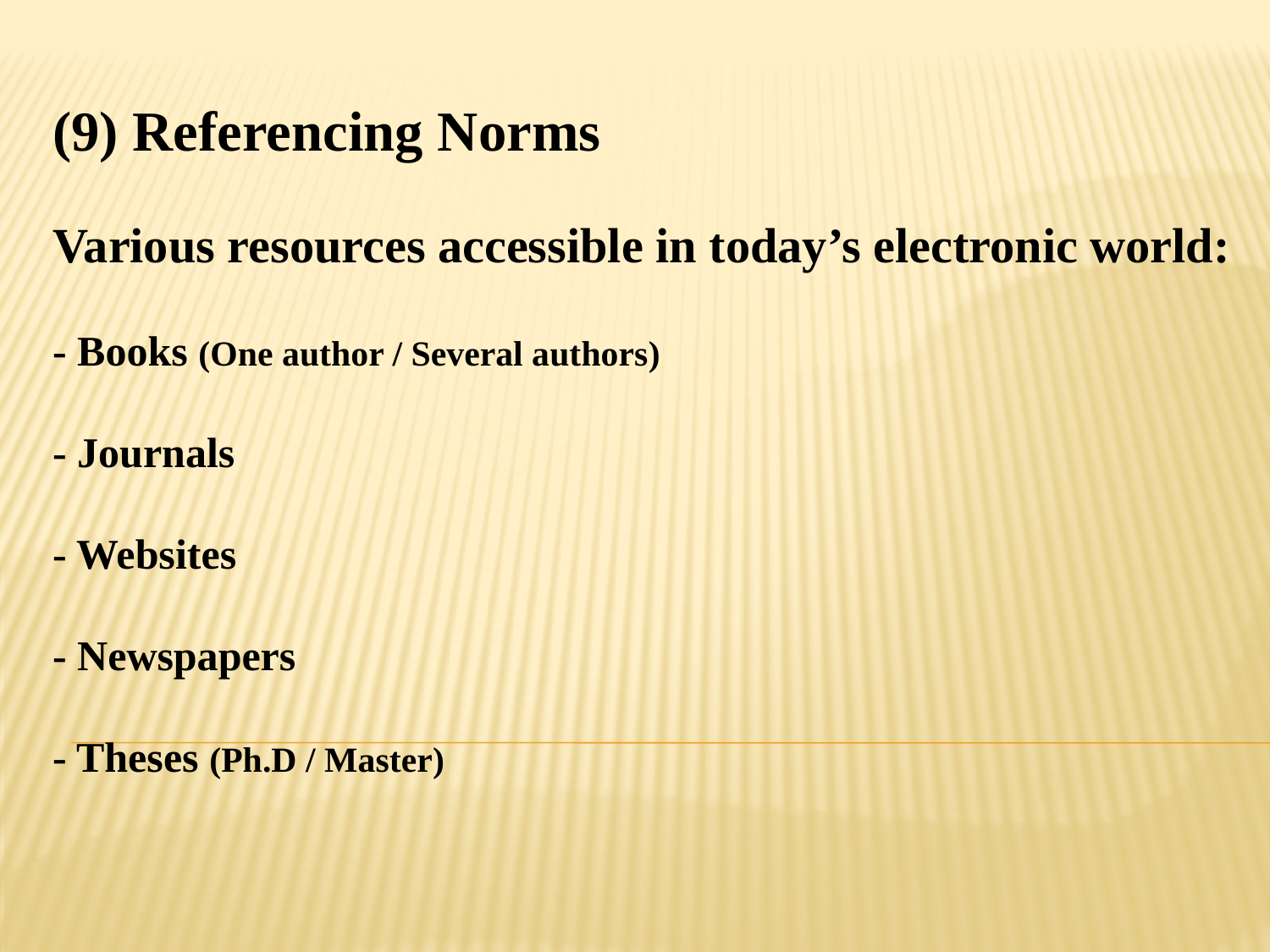

(9) Referencing Norms

Various resources accessible in today’s electronic world:
- Books (One author / Several authors)
- Journals
- Websites
- Newspapers
- Theses (Ph.D / Master)